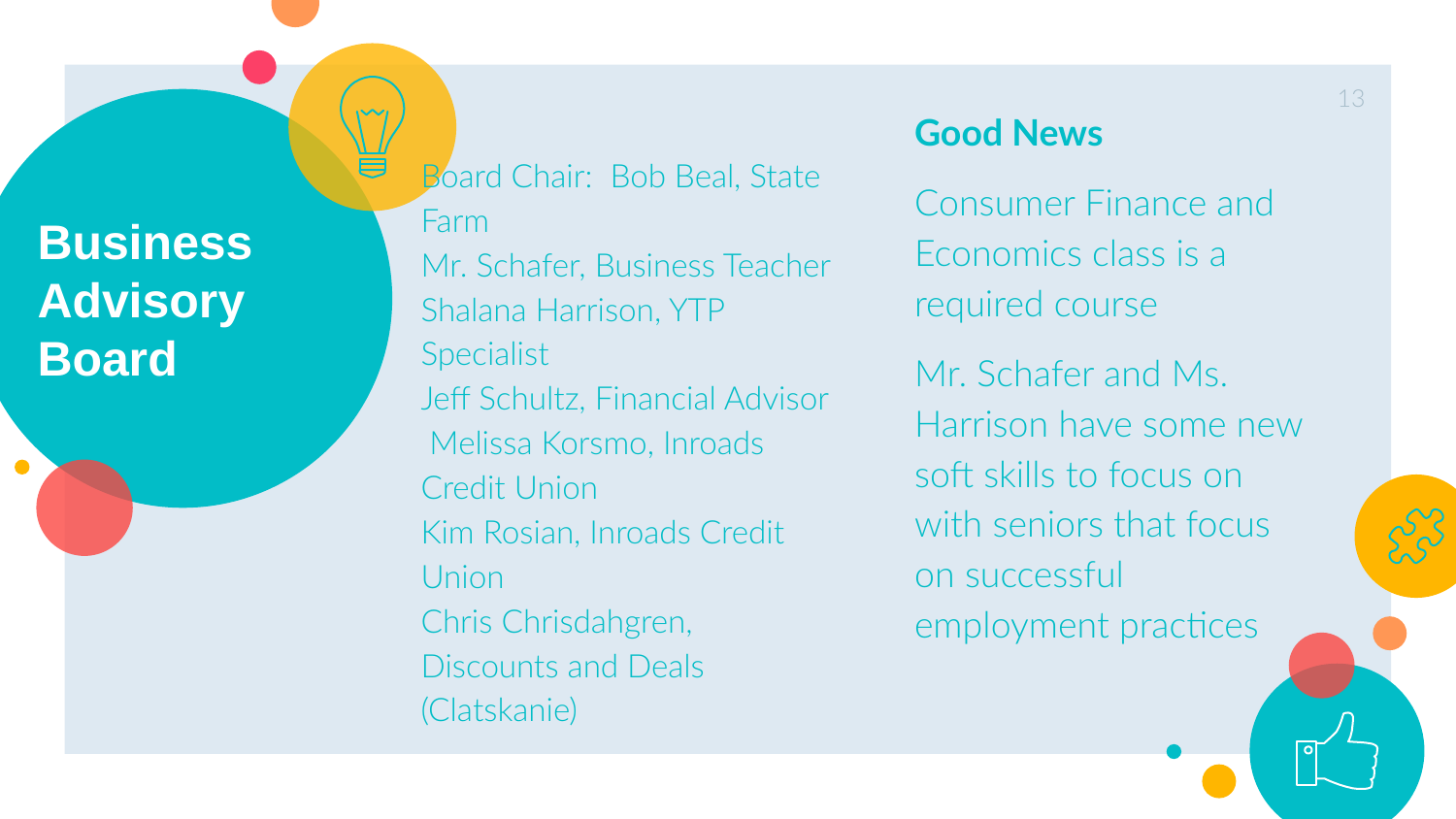

13
# Business Advisory Board
Good News
Consumer Finance and Economics class is a required course
Mr. Schafer and Ms. Harrison have some new soft skills to focus on with seniors that focus on successful employment practices
Board Chair:  Bob Beal, State Farm
Mr. Schafer, Business Teacher
Shalana Harrison, YTP Specialist
Jeff Schultz, Financial Advisor  Melissa Korsmo, Inroads Credit Union
Kim Rosian, Inroads Credit Union
Chris Chrisdahgren, Discounts and Deals (Clatskanie)